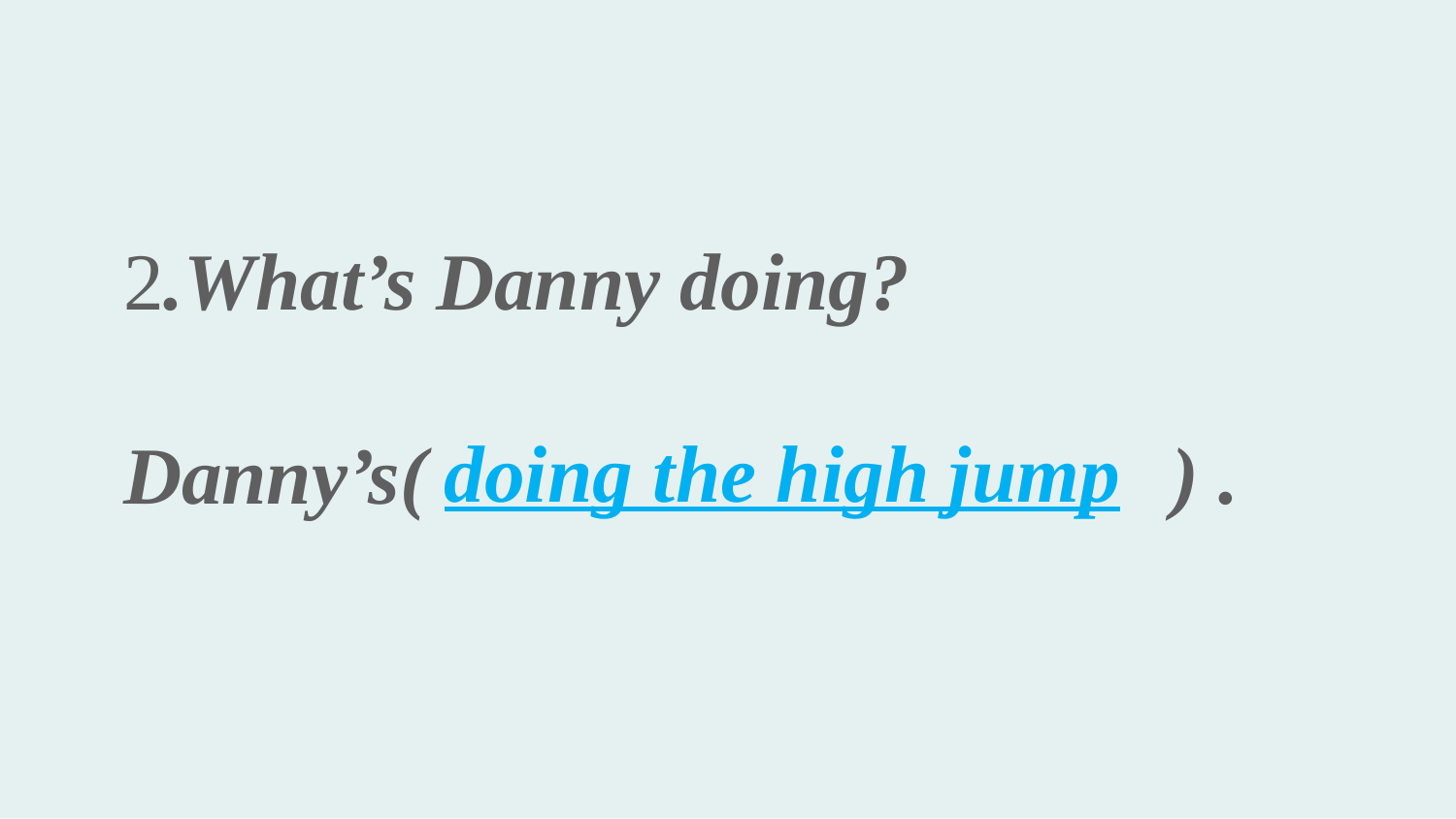

2.What’s Danny doing?

Danny’s(                                     ) .

doing the high jump